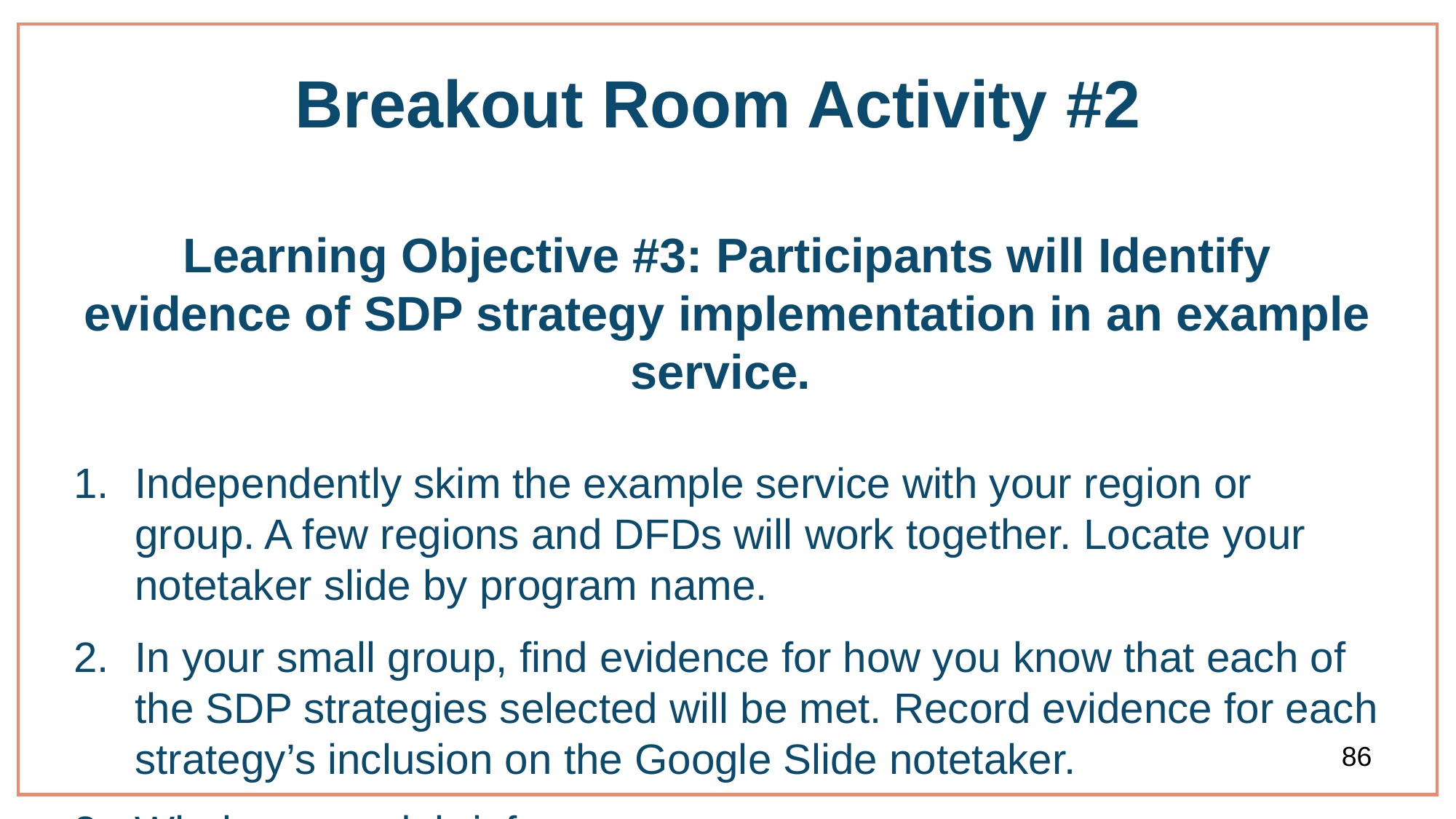

# Breakout Room Activity #2
Learning Objective #3: Participants will Identify evidence of SDP strategy implementation in an example service.

Independently skim the example service with your region or group. A few regions and DFDs will work together. Locate your notetaker slide by program name.
In your small group, find evidence for how you know that each of the SDP strategies selected will be met. Record evidence for each strategy’s inclusion on the Google Slide notetaker.
Whole group debrief.
86